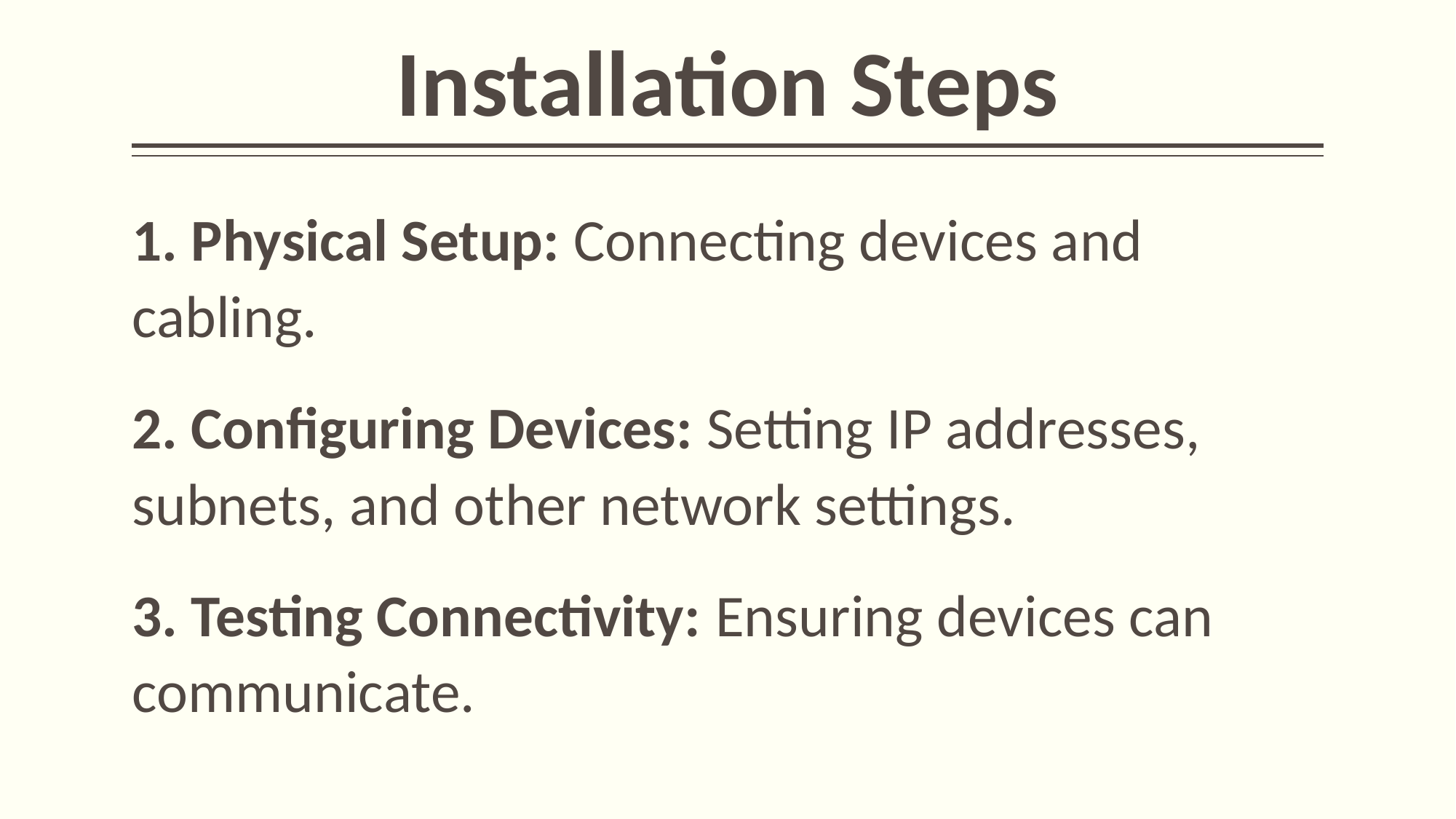

# Installation Steps
1. Physical Setup: Connecting devices and cabling.
2. Configuring Devices: Setting IP addresses, subnets, and other network settings.
3. Testing Connectivity: Ensuring devices can communicate.